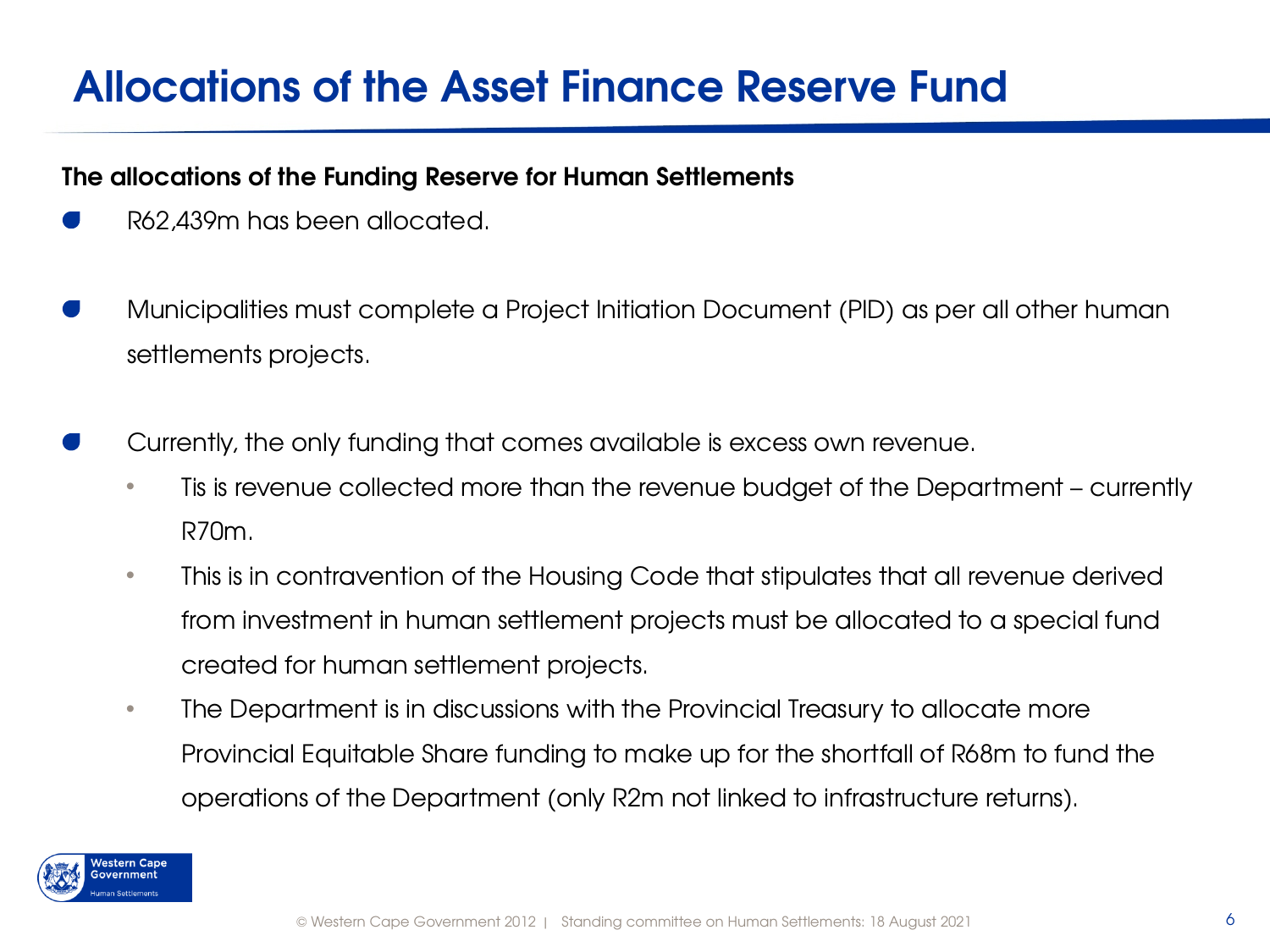

# Allocations of the Asset Finance Reserve Fund
The allocations of the Funding Reserve for Human Settlements
R62,439m has been allocated.

Municipalities must complete a Project Initiation Document (PID) as per all other human settlements projects.

Currently, the only funding that comes available is excess own revenue.
Tis is revenue collected more than the revenue budget of the Department – currently R70m.
This is in contravention of the Housing Code that stipulates that all revenue derived from investment in human settlement projects must be allocated to a special fund created for human settlement projects.
The Department is in discussions with the Provincial Treasury to allocate more Provincial Equitable Share funding to make up for the shortfall of R68m to fund the operations of the Department (only R2m not linked to infrastructure returns).

Standing committee on Human Settlements: 18 August 2021
6